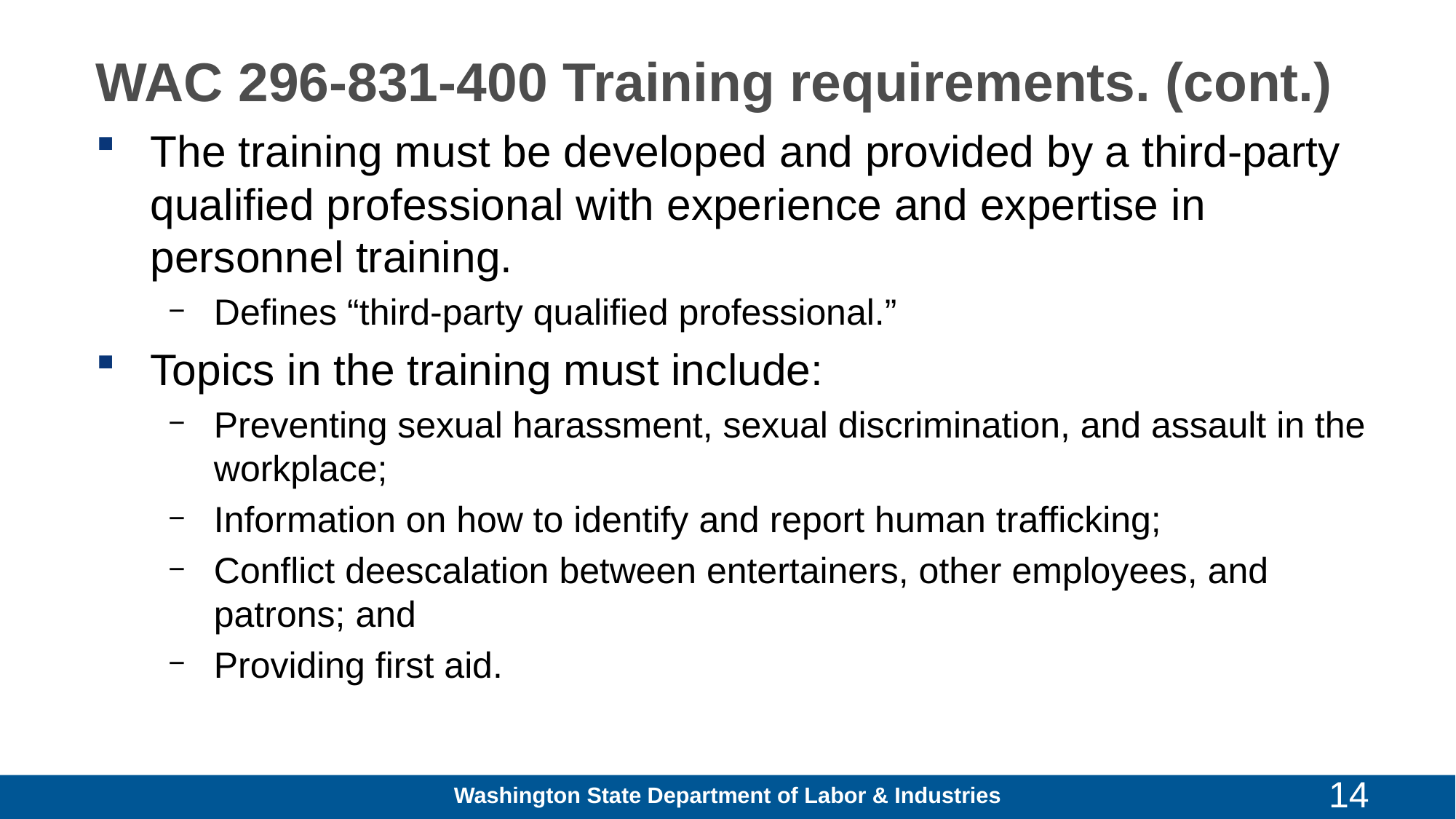

# WAC 296-831-400 Training requirements. (cont.)
The training must be developed and provided by a third-party qualified professional with experience and expertise in personnel training.
Defines “third-party qualified professional.”
Topics in the training must include:
Preventing sexual harassment, sexual discrimination, and assault in the workplace;
Information on how to identify and report human trafficking;
Conflict deescalation between entertainers, other employees, and patrons; and
Providing first aid.